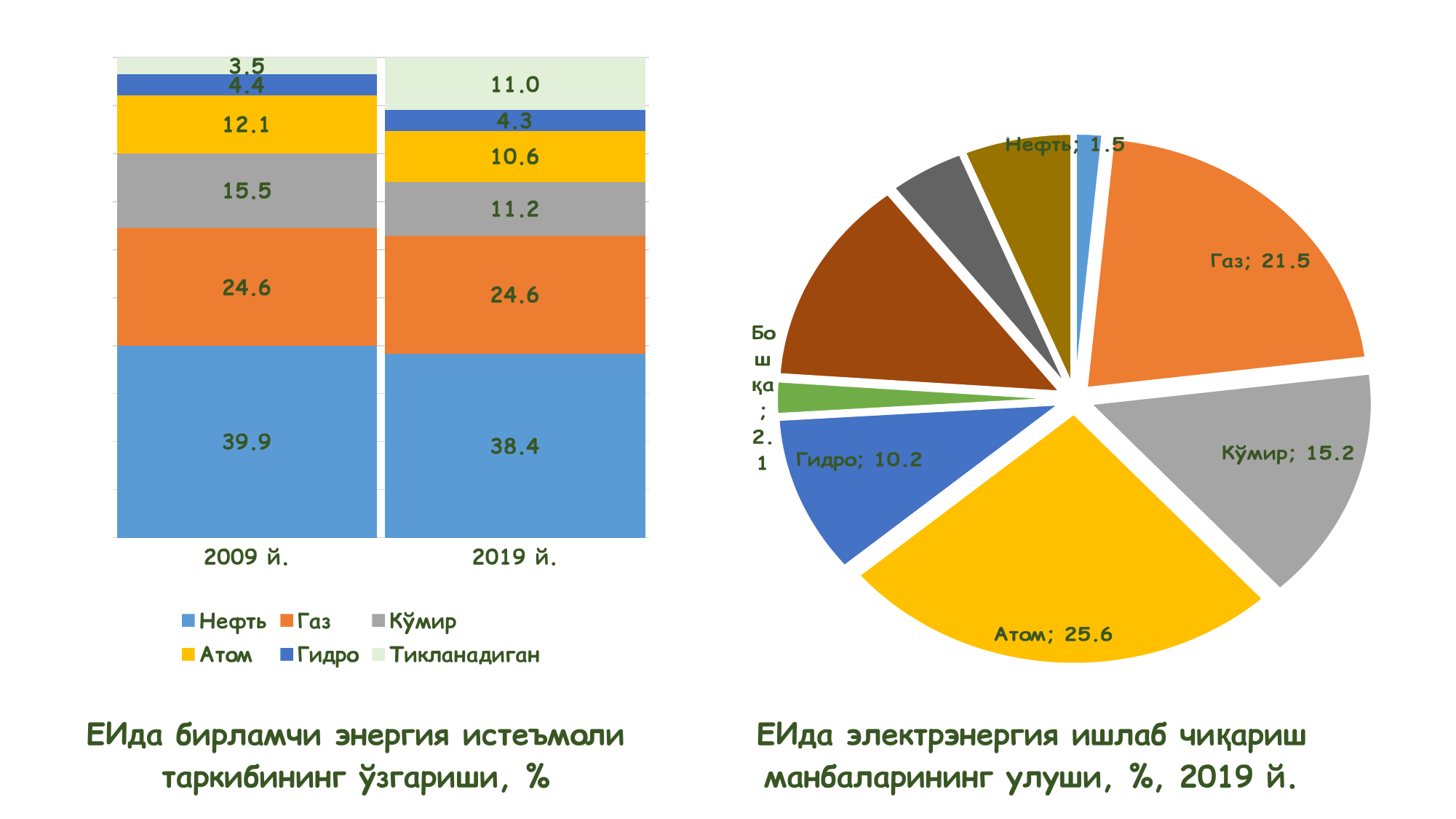

### Chart

| Category | Нефть | Газ | Кўмир | Атом | Гидро | Тикланадиган |
|---|---|---|---|---|---|---|
| 2009 й. | 39.9 | 24.6 | 15.5 | 12.1 | 4.4 | 3.5 |
| 2019 й. | 38.4 | 24.6 | 11.2 | 10.6 | 4.3 | 11.0 |

[unsupported chart]

| ЕИда бирламчи энергия истеъмоли таркибининг ўзгариши, % | ЕИда электрэнергия ишлаб чиқариш манбаларининг улуши, %, 2019 й. |
| --- | --- |